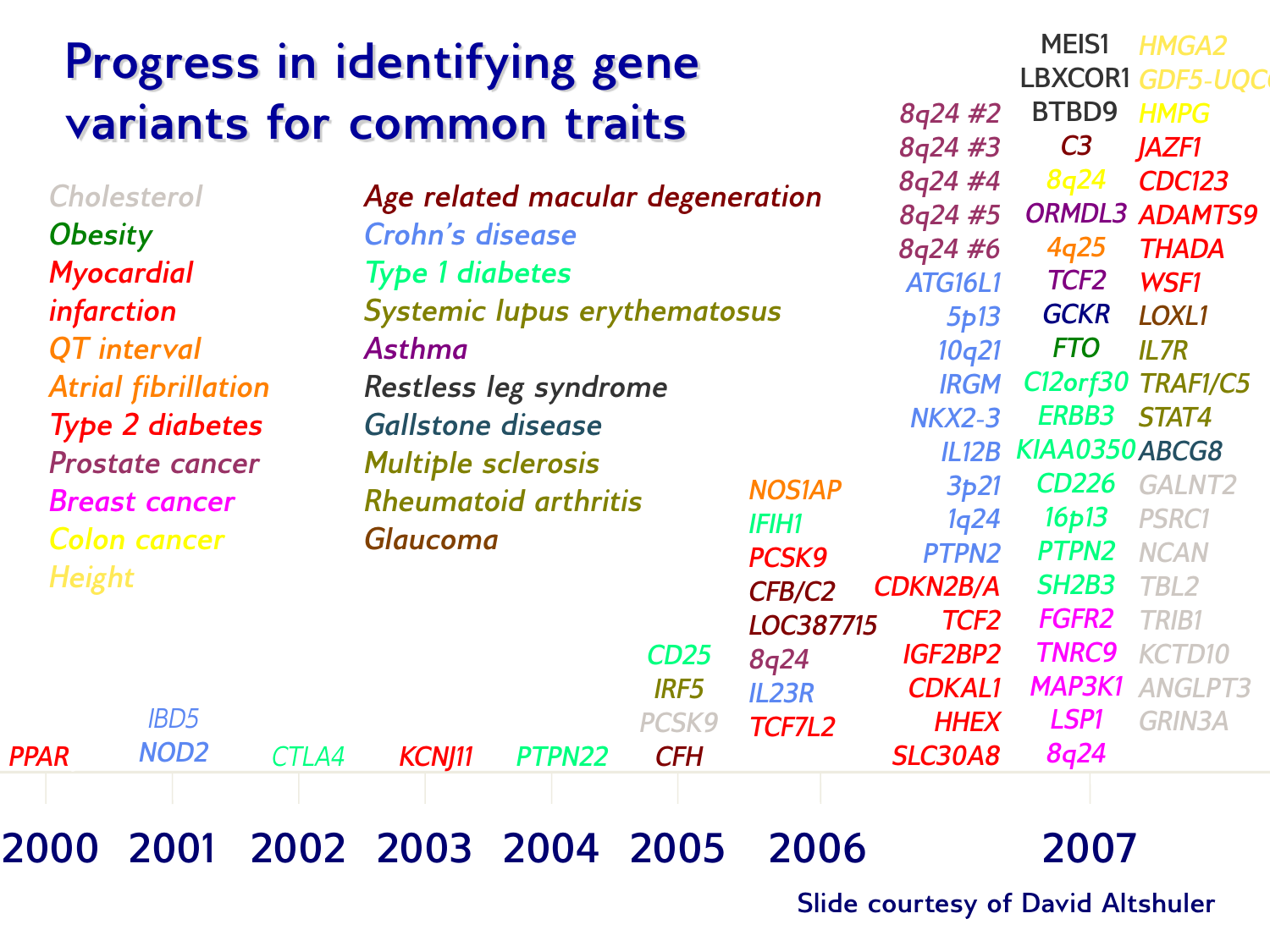

MEIS1
LBXCOR1
BTBD9
C3
8q24
ORMDL3
4q25
TCF2
GCKR
FTO
C12orf30
ERBB3
KIAA0350
CD226
16p13
PTPN2
SH2B3
FGFR2
TNRC9
MAP3K1
LSP1
8q24
Progress in identifying gene
variants for common traits
HMGA2
GDF5-UQCC
HMPG
JAZF1
CDC123
ADAMTS9
THADA
WSF1
LOXL1
IL7R
TRAF1/C5
STAT4
ABCG8
GALNT2
PSRC1
NCAN
TBL2
TRIB1
KCTD10
ANGLPT3
GRIN3A

8q24 #2
8q24 #3
8q24 #4
8q24 #5
8q24 #6
ATG16L1
5p13
10q21
IRGM
NKX2-3
IL12B
3p21
1q24
PTPN2
CDKN2B/A
TCF2
IGF2BP2
CDKAL1
HHEX
SLC30A8
Age related macular degeneration
Crohn’s disease
Type 1 diabetes
Systemic lupus erythematosus
Asthma
Restless leg syndrome
Gallstone disease
Multiple sclerosis
Rheumatoid arthritis
Glaucoma
Cholesterol
Obesity
Myocardial infarction
QT interval
Atrial fibrillation
Type 2 diabetes
Prostate cancer
Breast cancer
Colon cancer
Height
NOS1AP
IFIH1
PCSK9
CFB/C2
LOC387715
8q24
IL23R
TCF7L2
CD25
IRF5
PCSK9
CFH
IBD5
NOD2

2001
PPARγ

2000
CTLA4

2002
KCNJ11

2003
PTPN22

2004

2005
2006
2007
Slide courtesy of David Altshuler
3